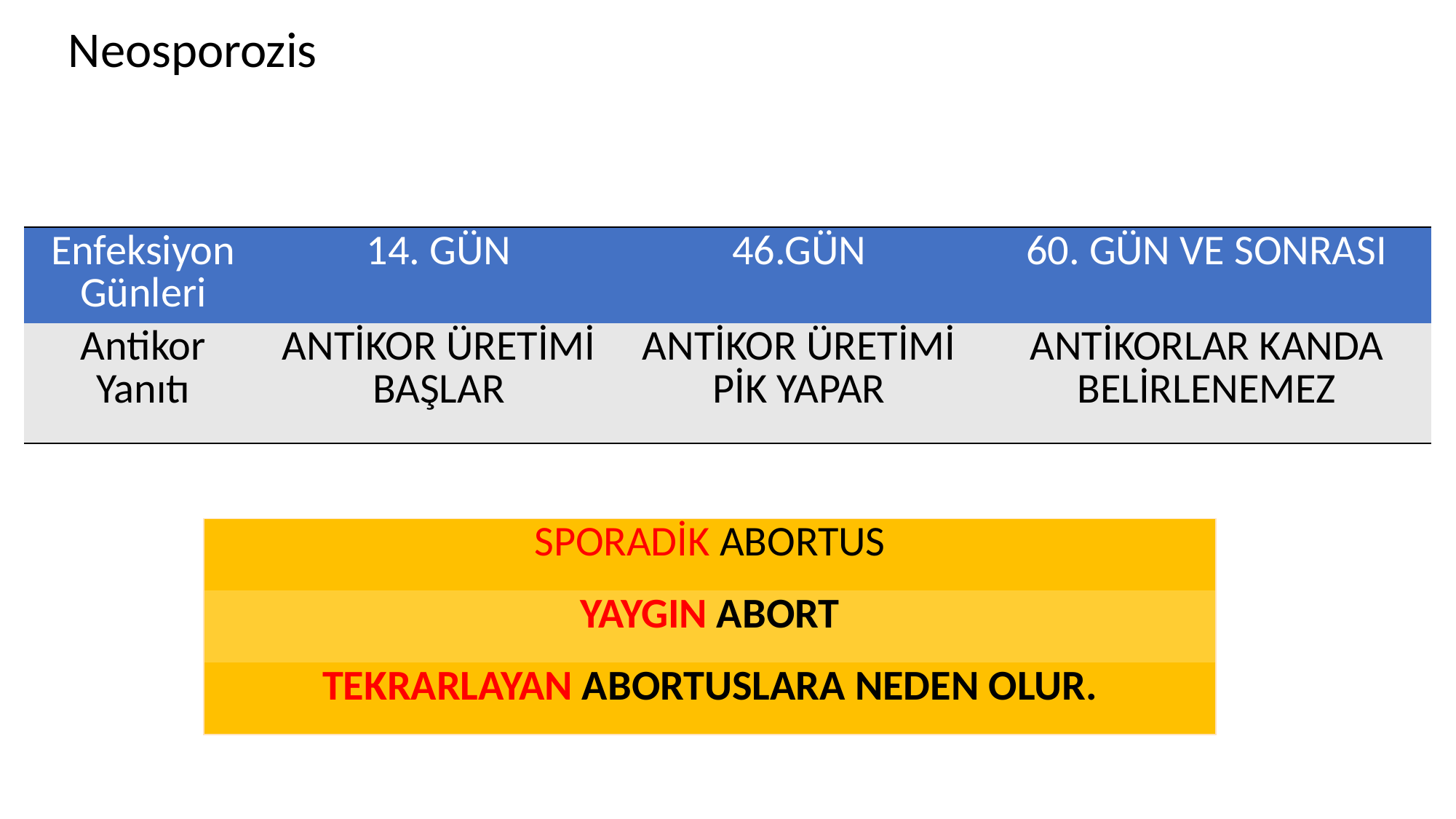

# Neosporozis
| Enfeksiyon Günleri | 14. GÜN | 46.GÜN | 60. GÜN VE SONRASI |
| --- | --- | --- | --- |
| Antikor Yanıtı | ANTİKOR ÜRETİMİ BAŞLAR | ANTİKOR ÜRETİMİ PİK YAPAR | ANTİKORLAR KANDA BELİRLENEMEZ |
| SPORADİK ABORTUS |
| --- |
| YAYGIN ABORT |
| TEKRARLAYAN ABORTUSLARA NEDEN OLUR. |